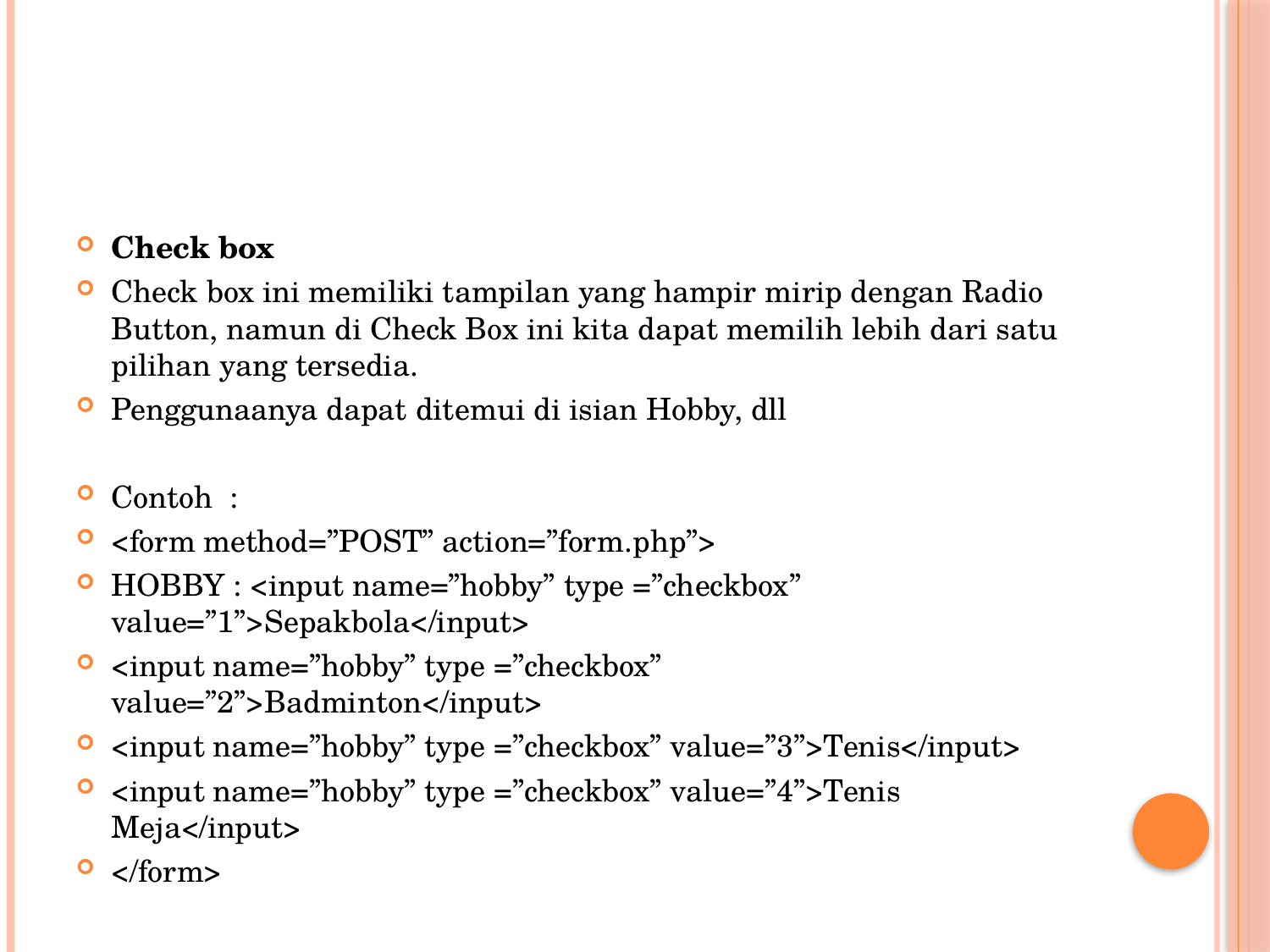

#
Check box
Check box ini memiliki tampilan yang hampir mirip dengan Radio Button, namun di Check Box ini kita dapat memilih lebih dari satu pilihan yang tersedia.
Penggunaanya dapat ditemui di isian Hobby, dll

Contoh  :
<form method=”POST” action=”form.php”>
HOBBY : <input name=”hobby” type =”checkbox” value=”1”>Sepakbola</input>
<input name=”hobby” type =”checkbox” value=”2”>Badminton</input>
<input name=”hobby” type =”checkbox” value=”3”>Tenis</input>
<input name=”hobby” type =”checkbox” value=”4”>Tenis Meja</input>
</form>